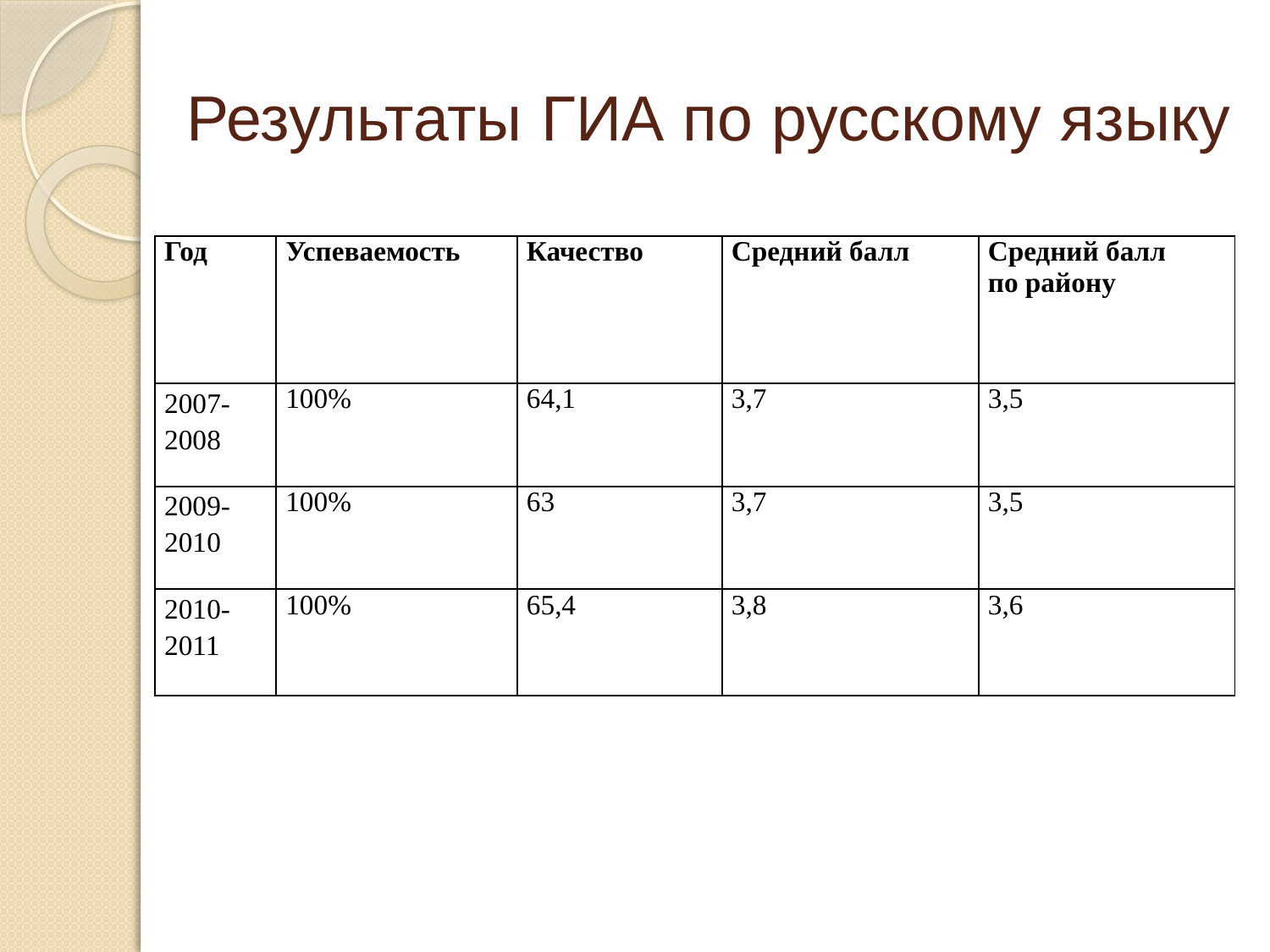

# Результаты ГИА по русскому языку
| Год | Успеваемость | Качество | Средний балл | Средний балл по району |
| --- | --- | --- | --- | --- |
| 2007-2008 | 100% | 64,1 | 3,7 | 3,5 |
| 2009-2010 | 100% | 63 | 3,7 | 3,5 |
| 2010-2011 | 100% | 65,4 | 3,8 | 3,6 |